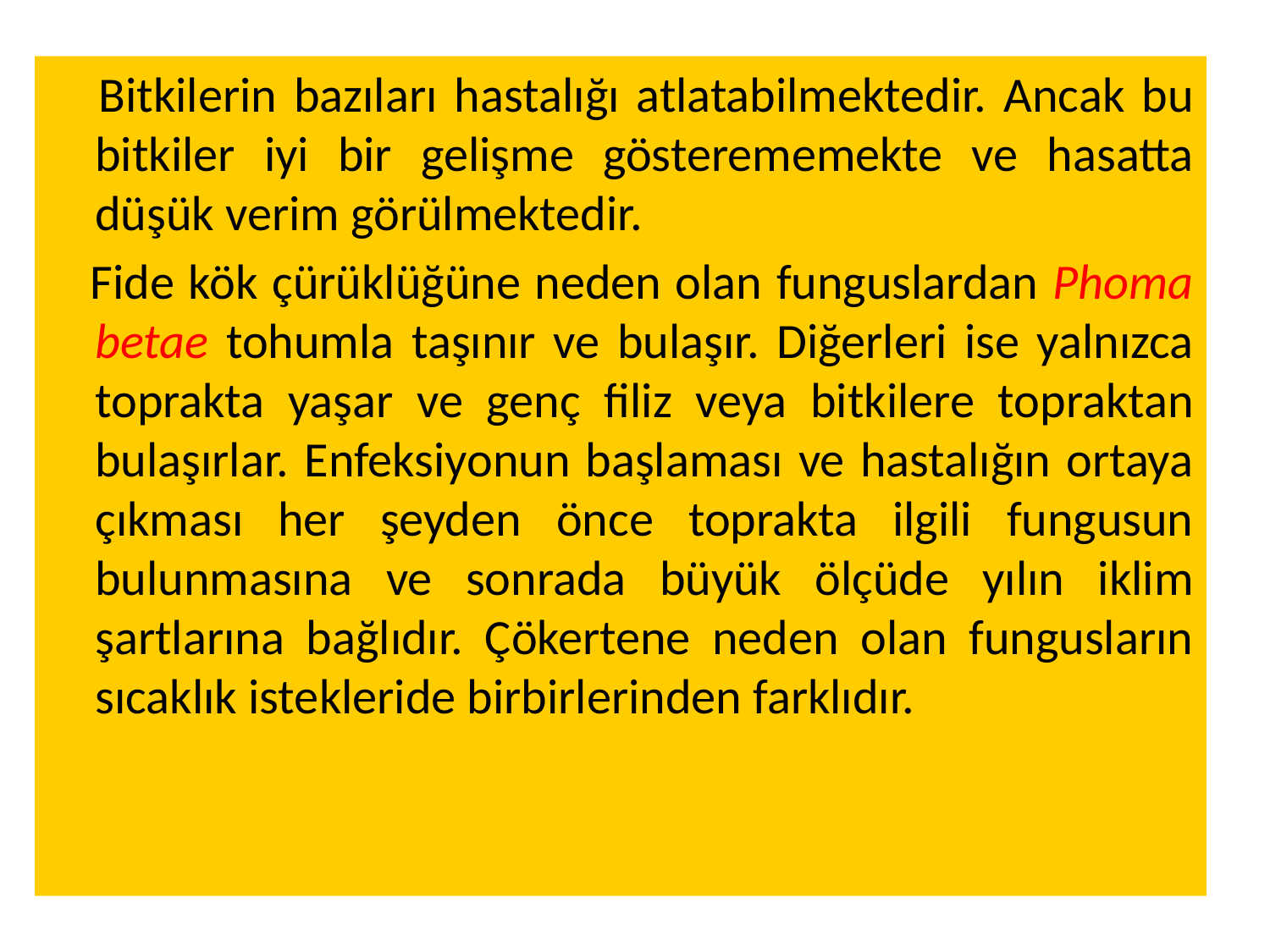

Bitkilerin bazıları hastalığı atlatabilmektedir. Ancak bu bitkiler iyi bir gelişme gösterememekte ve hasatta düşük verim görülmektedir.
   Fide kök çürüklüğüne neden olan funguslardan Phoma betae tohumla taşınır ve bulaşır. Diğerleri ise yalnızca toprakta yaşar ve genç filiz veya bitkilere topraktan bulaşırlar. Enfeksiyonun başlaması ve hastalığın ortaya çıkması her şeyden önce toprakta ilgili fungusun bulunmasına ve sonrada büyük ölçüde yılın iklim şartlarına bağlıdır. Çökertene neden olan fungusların sıcaklık istekleride birbirlerinden farklıdır.